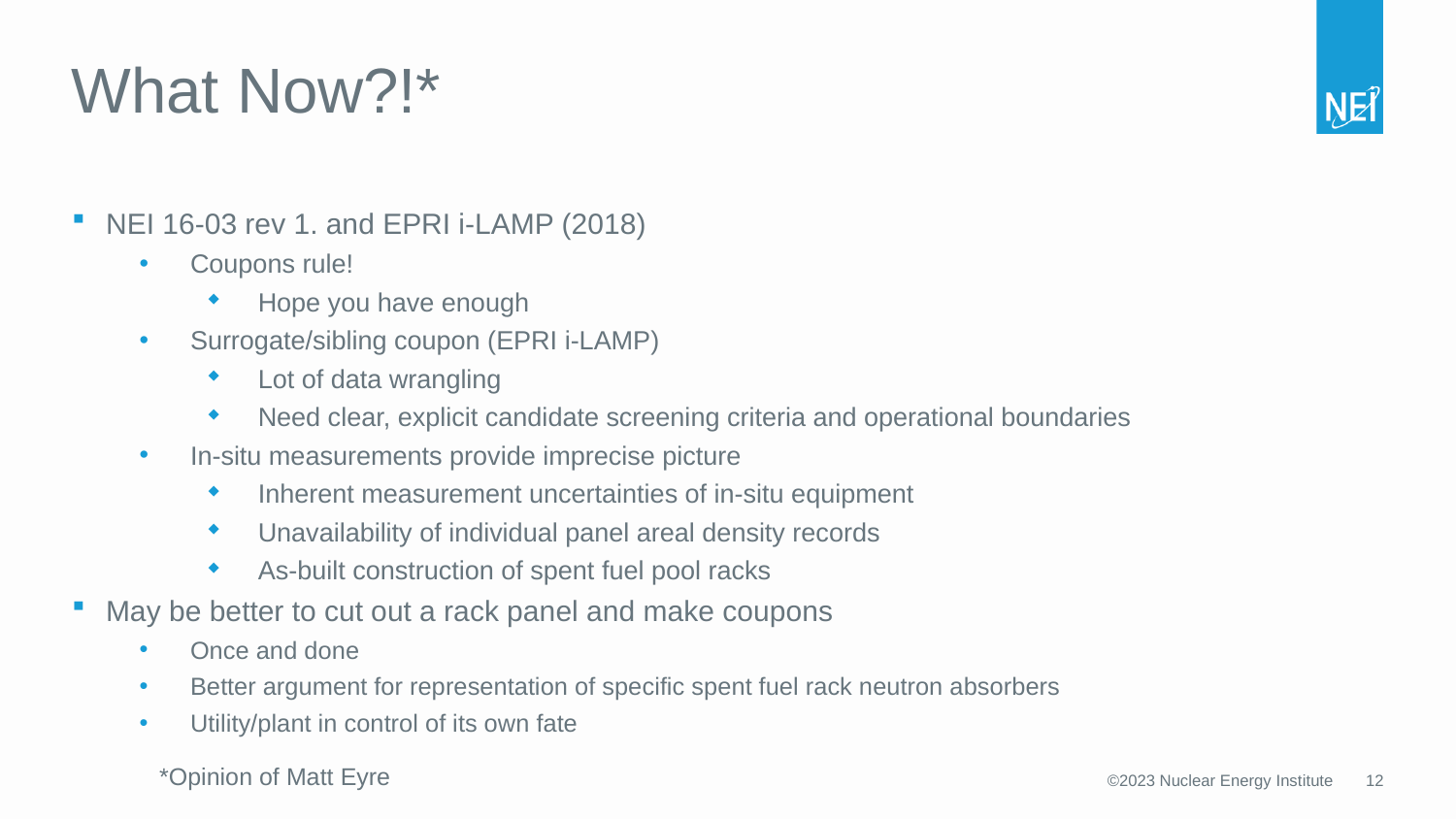

# What Now?!*
NEI 16-03 rev 1. and EPRI i-LAMP (2018)
Coupons rule!
Hope you have enough
Surrogate/sibling coupon (EPRI i-LAMP)
Lot of data wrangling
Need clear, explicit candidate screening criteria and operational boundaries
In-situ measurements provide imprecise picture
Inherent measurement uncertainties of in-situ equipment
Unavailability of individual panel areal density records
As-built construction of spent fuel pool racks
May be better to cut out a rack panel and make coupons
Once and done
Better argument for representation of specific spent fuel rack neutron absorbers
Utility/plant in control of its own fate

*Opinion of Matt Eyre